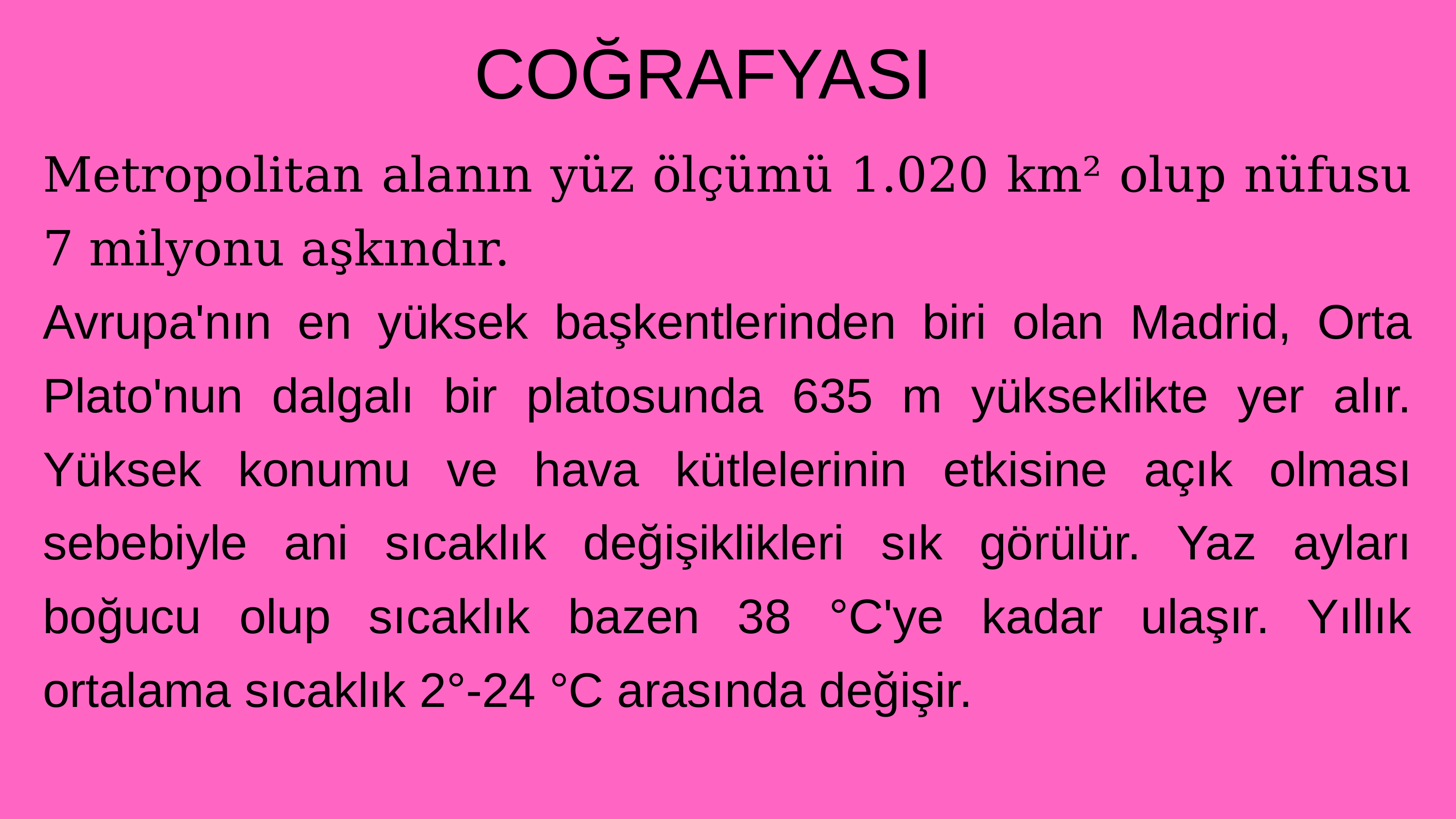

COĞRAFYASI
Metropolitan alanın yüz ölçümü 1.020 km² olup nüfusu 7 milyonu aşkındır.
Avrupa'nın en yüksek başkentlerinden biri olan Madrid, Orta Plato'nun dalgalı bir platosunda 635 m yükseklikte yer alır. Yüksek konumu ve hava kütlelerinin etkisine açık olması sebebiyle ani sıcaklık değişiklikleri sık görülür. Yaz ayları boğucu olup sıcaklık bazen 38 °C'ye kadar ulaşır. Yıllık ortalama sıcaklık 2°-24 °C arasında değişir.